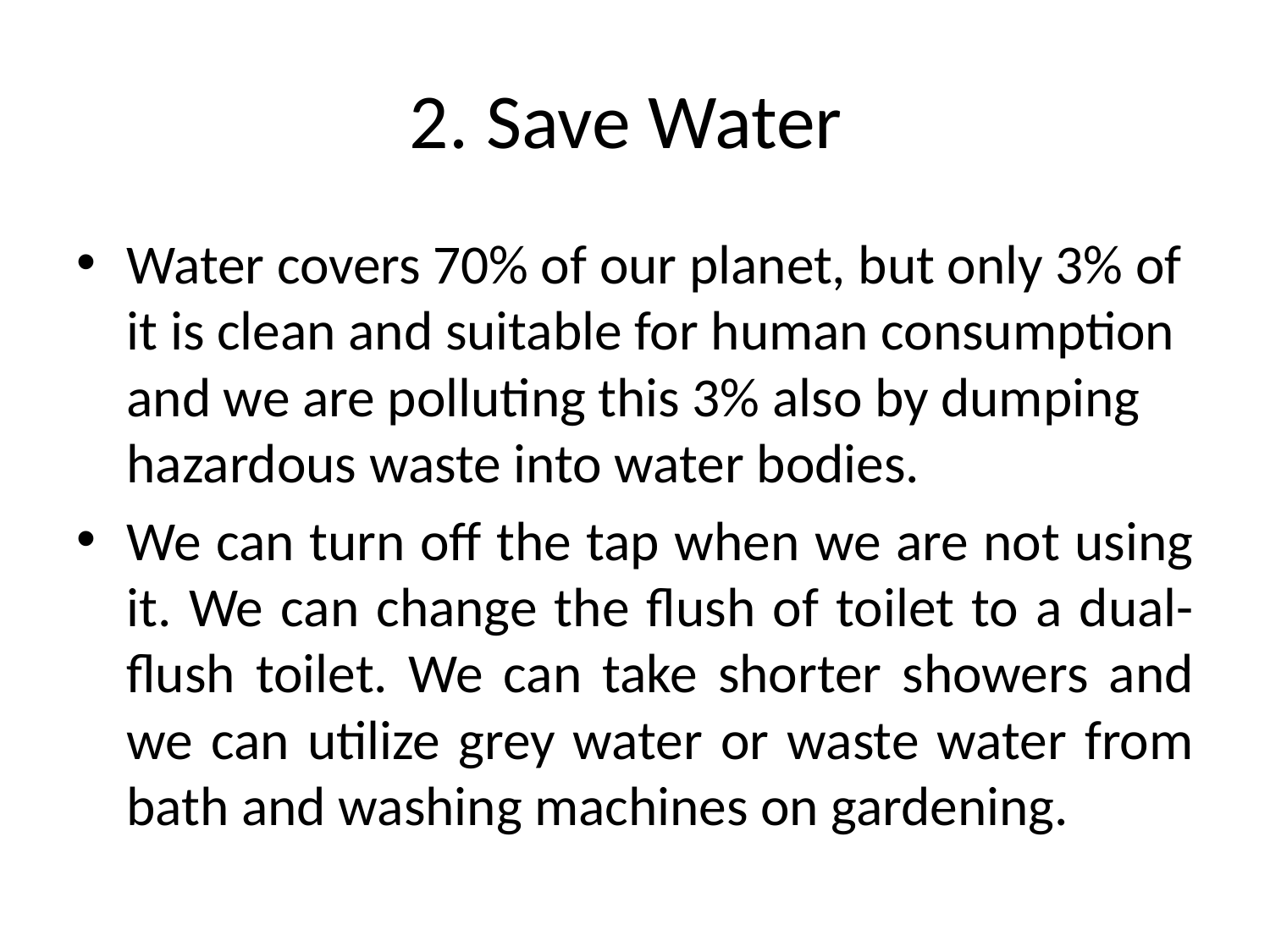

# 2. Save Water
Water covers 70% of our planet, but only 3% of it is clean and suitable for human consumption and we are polluting this 3% also by dumping hazardous waste into water bodies.
We can turn off the tap when we are not using it. We can change the flush of toilet to a dual-flush toilet. We can take shorter showers and we can utilize grey water or waste water from bath and washing machines on gardening.